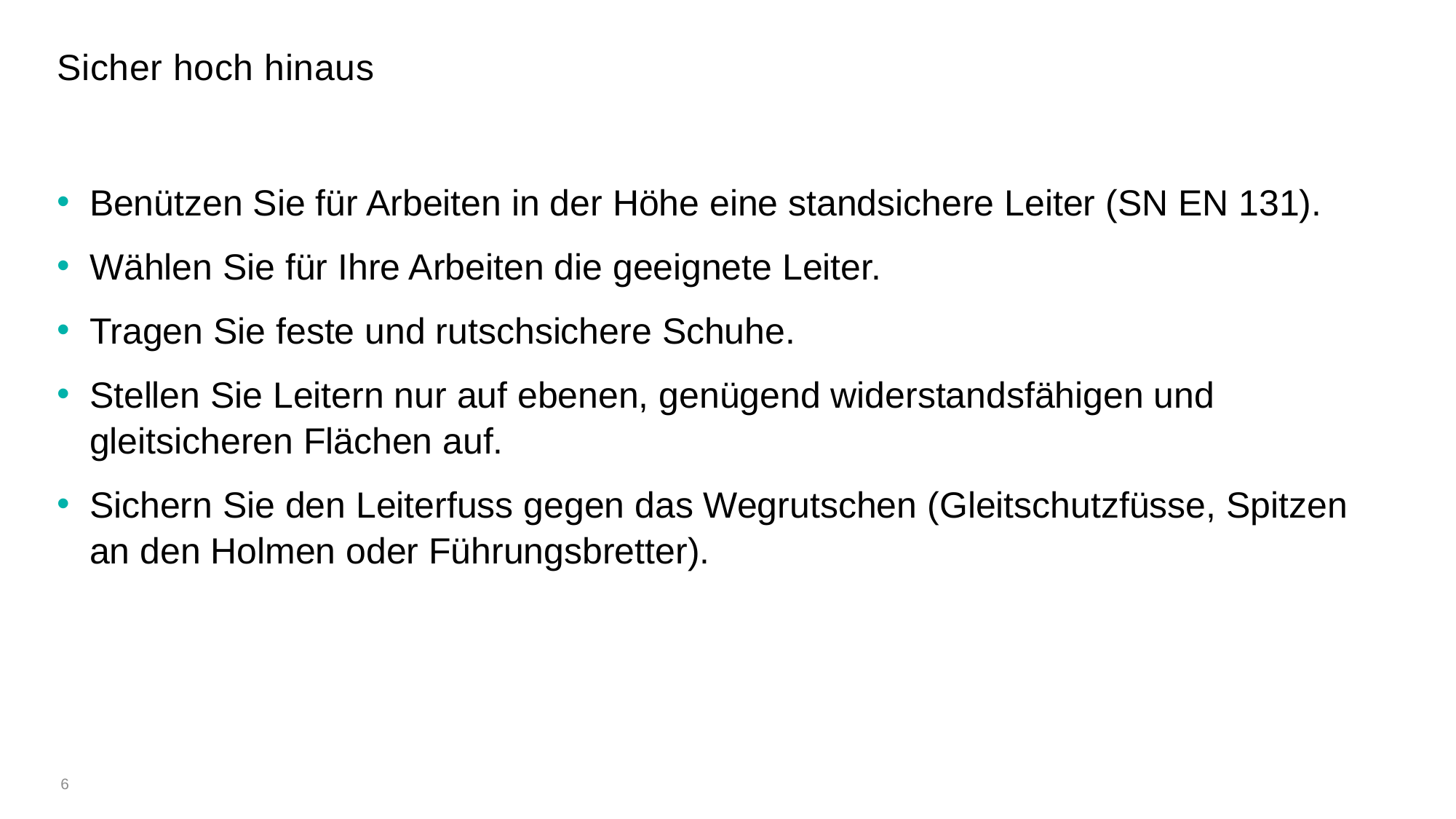

# Sicher hoch hinaus
Benützen Sie für Arbeiten in der Höhe eine standsichere Leiter (SN EN 131).
Wählen Sie für Ihre Arbeiten die geeignete Leiter.
Tragen Sie feste und rutschsichere Schuhe.
Stellen Sie Leitern nur auf ebenen, genügend widerstandsfähigen und gleitsicheren Flächen auf.
Sichern Sie den Leiterfuss gegen das Wegrutschen (Gleitschutzfüsse, Spitzen an den Holmen oder Führungsbretter).

6